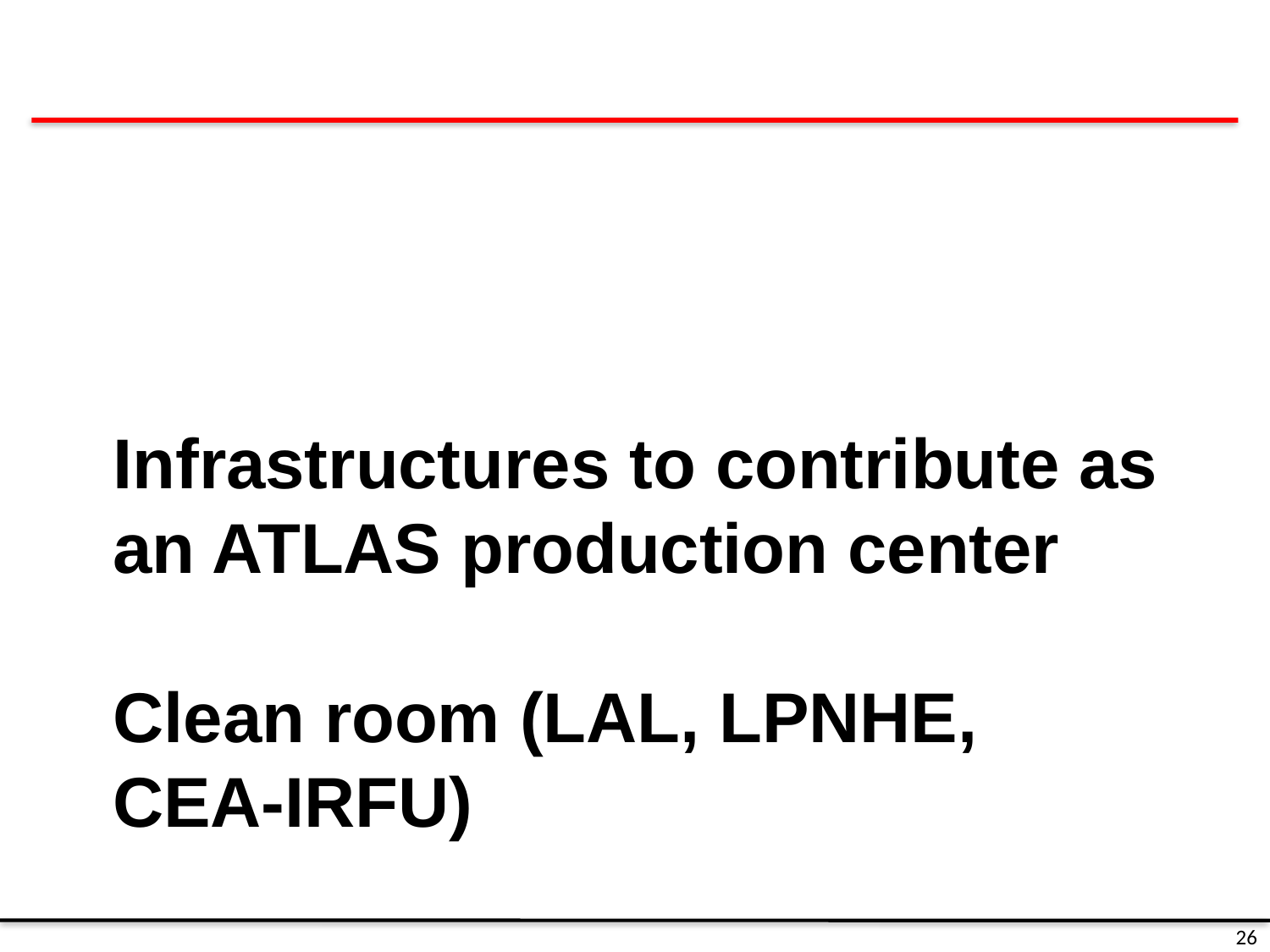

# Infrastructures to contribute as an ATLAS production center Clean room (LAL, LPNHE, CEA-IRFU)
26